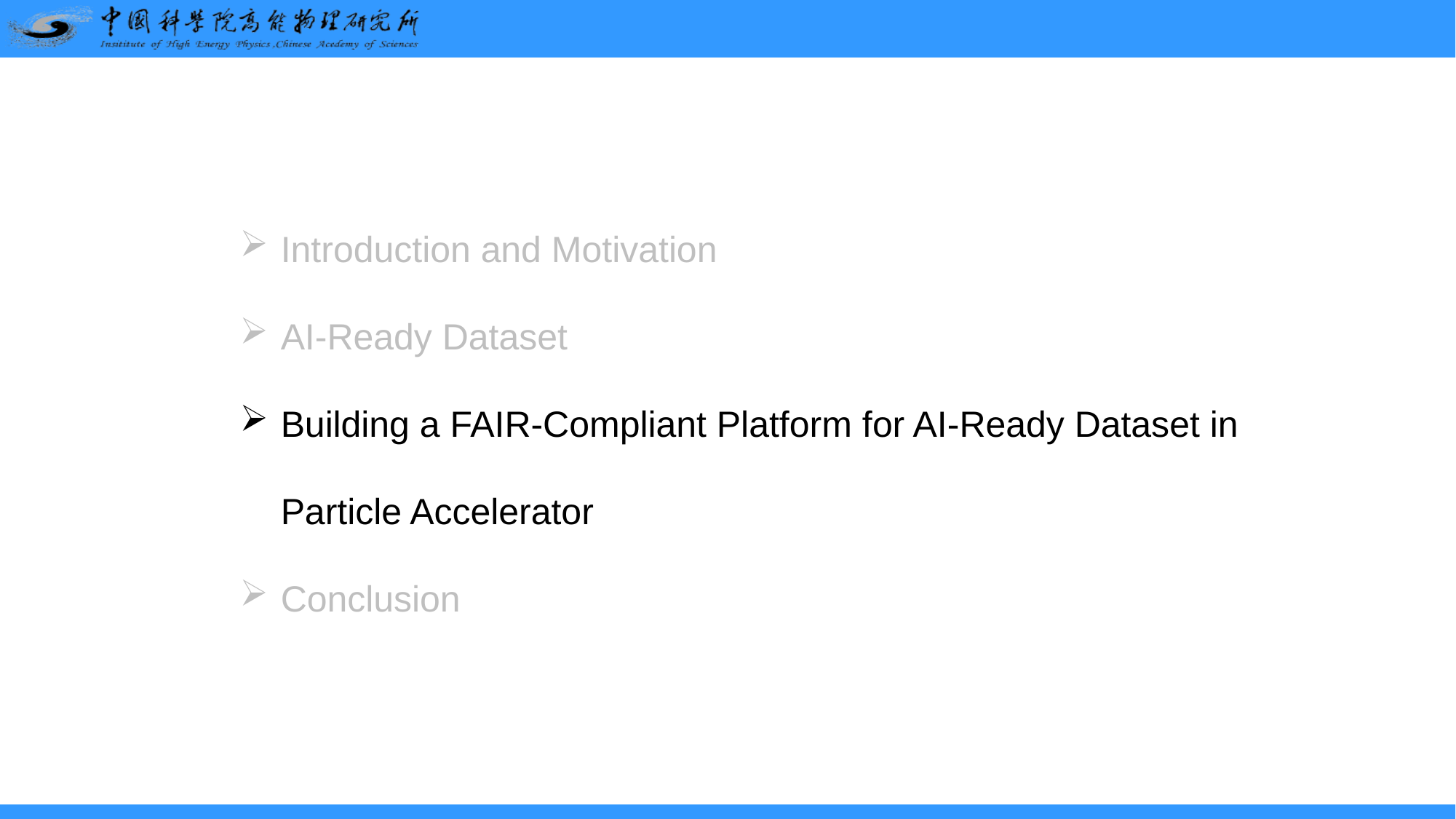

Introduction and Motivation
AI-Ready Dataset
Building a FAIR-Compliant Platform for AI-Ready Dataset in Particle Accelerator
Conclusion